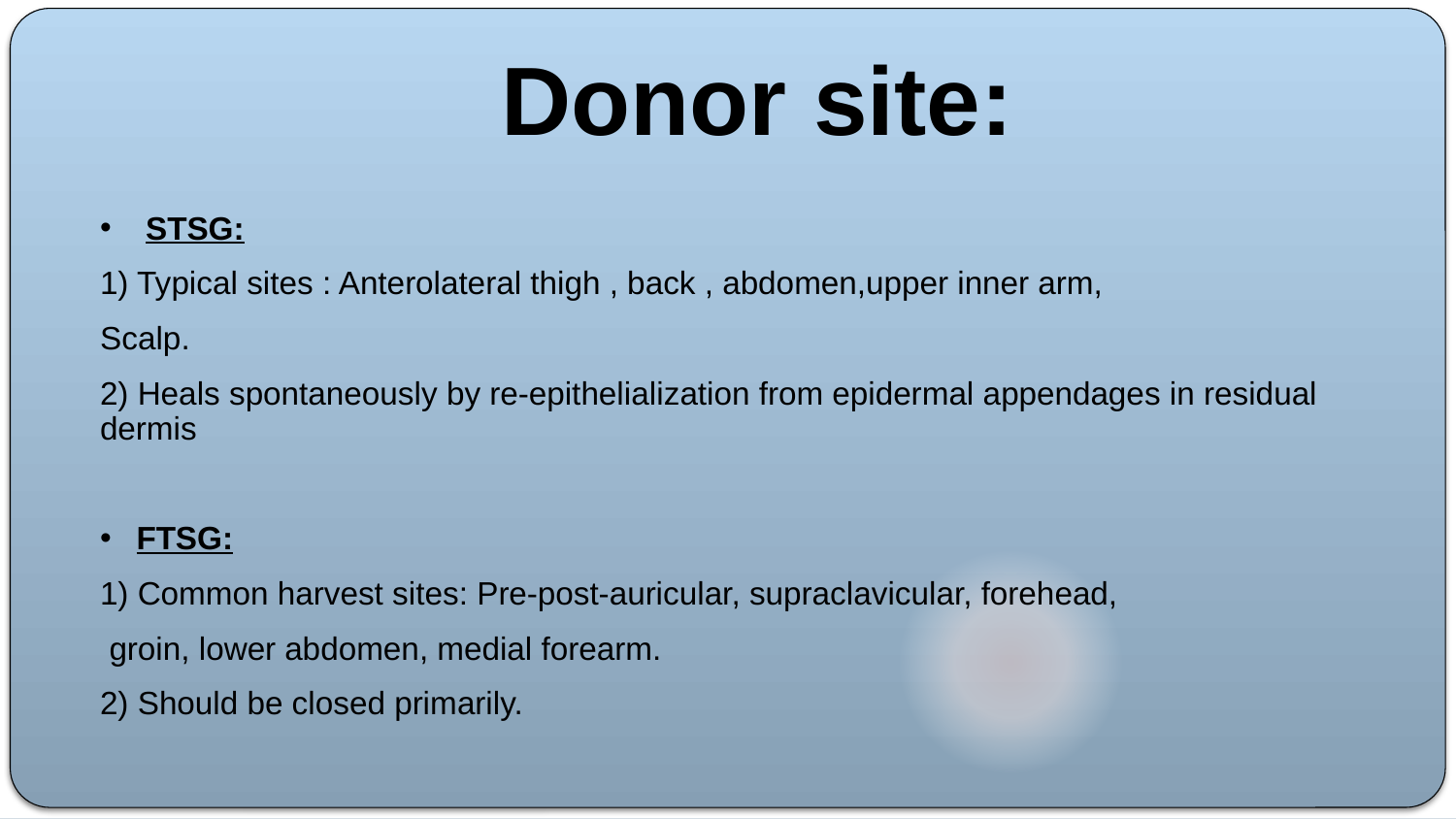

Donor site:

STSG:
1) Typical sites : Anterolateral thigh , back , abdomen,upper inner arm,
Scalp.
2) Heals spontaneously by re-epithelialization from epidermal appendages in residual dermis

FTSG:
1) Common harvest sites: Pre-post-auricular, supraclavicular, forehead,
 groin, lower abdomen, medial forearm.
2) Should be closed primarily.